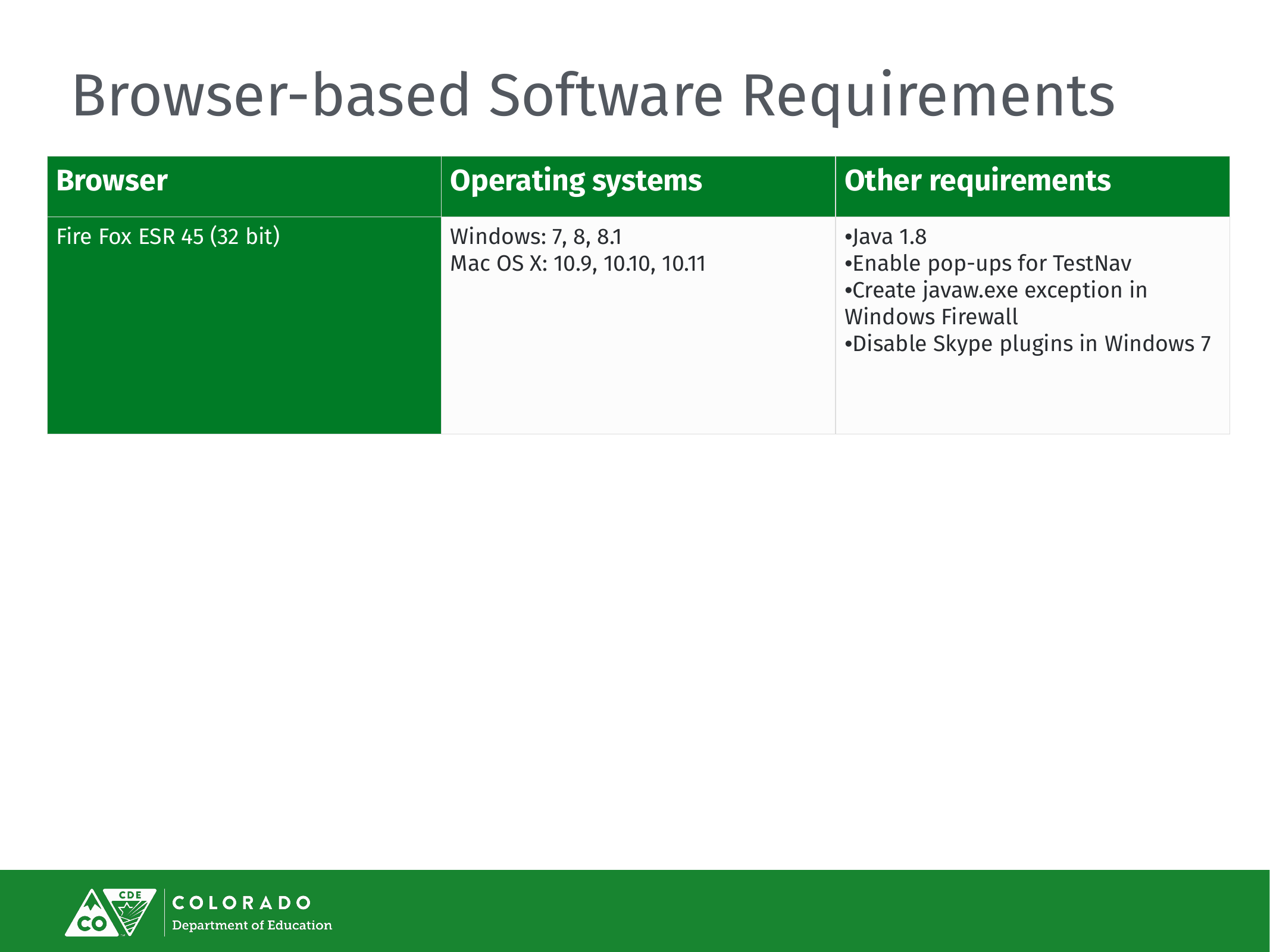

# Browser-based Software Requirements
| Browser | Operating systems | Other requirements |
| --- | --- | --- |
| Fire Fox ESR 45 (32 bit) | Windows: 7, 8, 8.1 Mac OS X: 10.9, 10.10, 10.11 | Java 1.8 Enable pop-ups for TestNav Create javaw.exe exception in Windows Firewall Disable Skype plugins in Windows 7 |